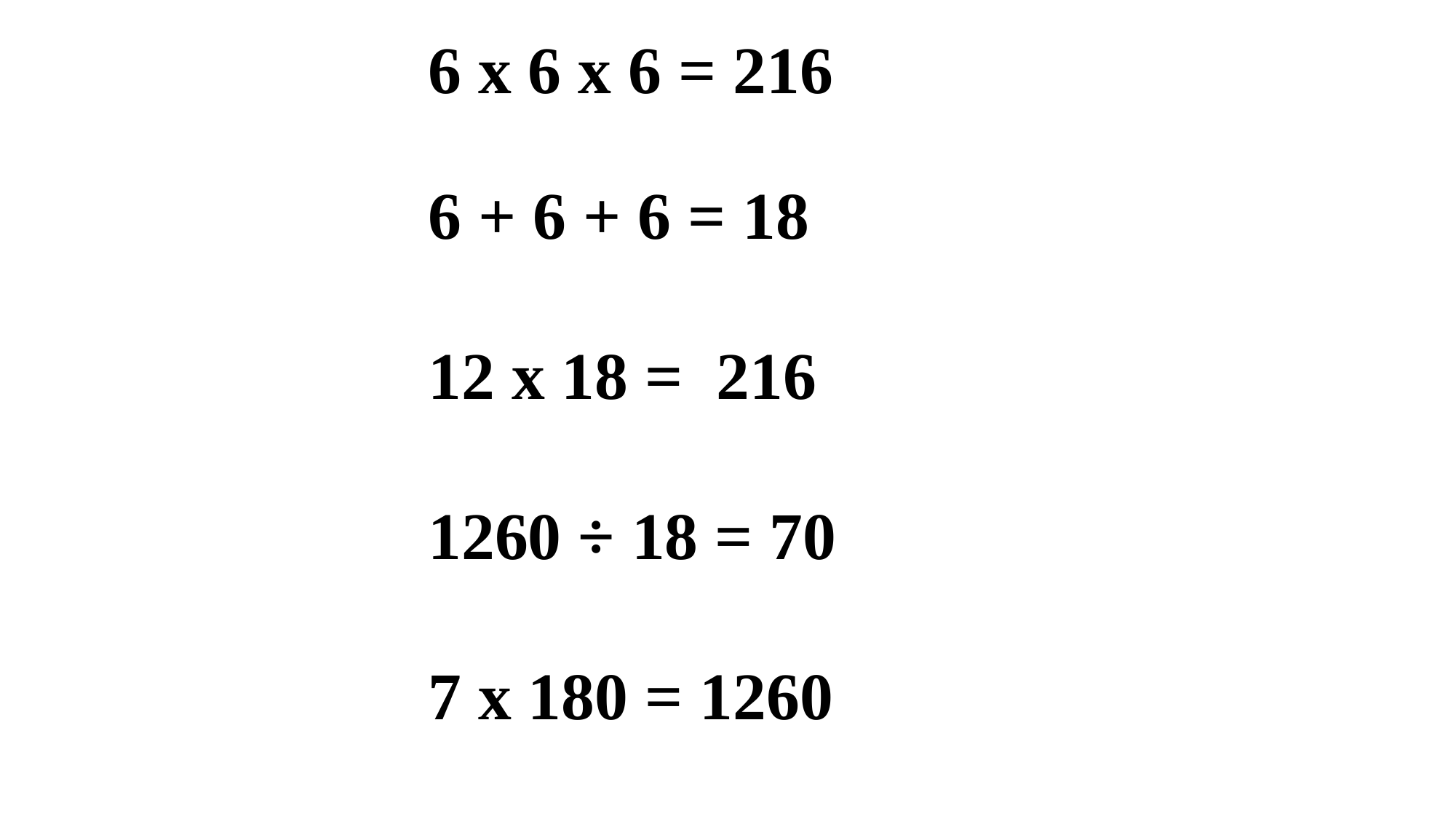

6 x 6 x 6 = 216

6 + 6 + 6 = 18

12 x 18 =  216

1260 ÷ 18 = 70

7 x 180 = 1260